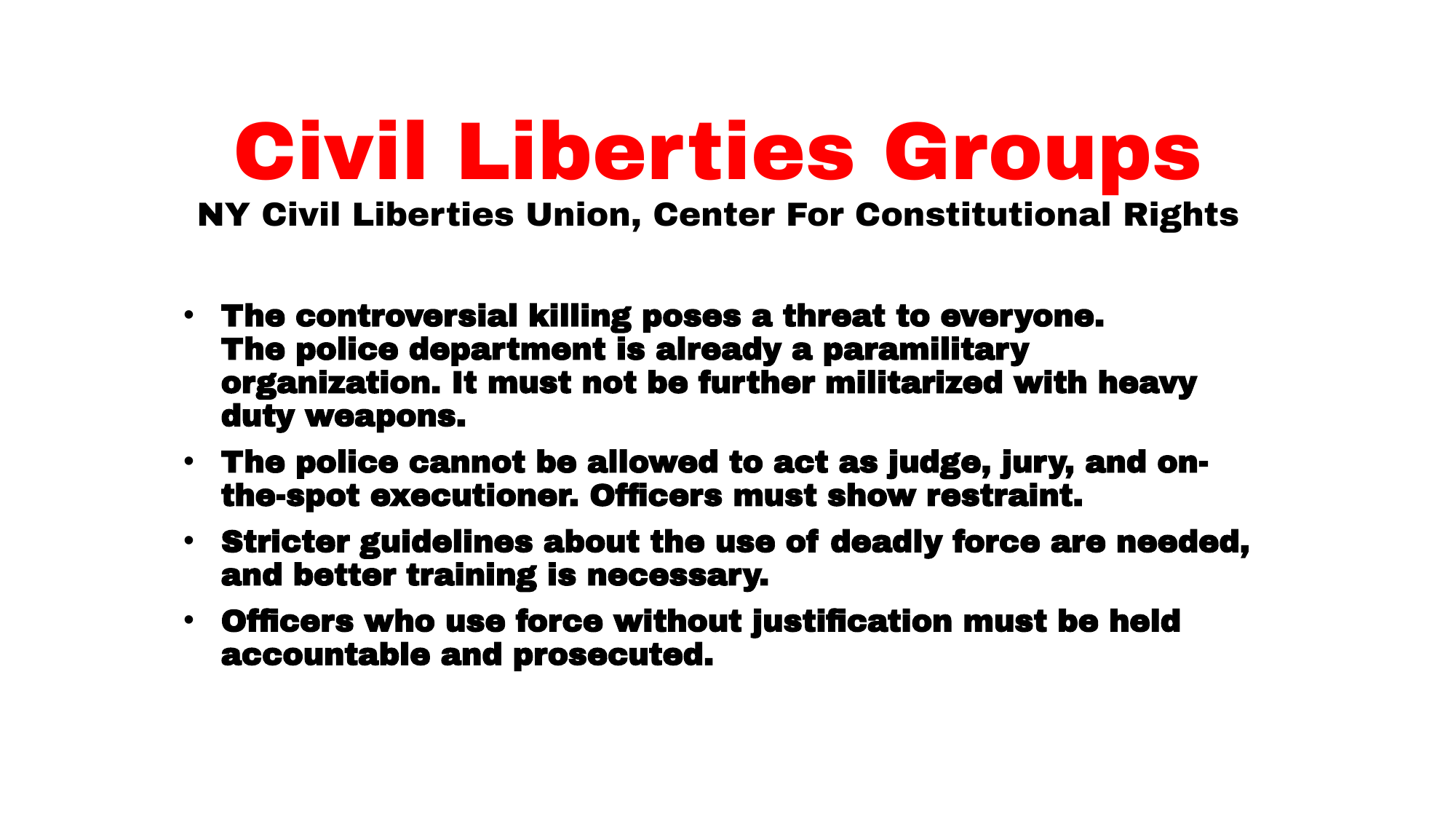

# Civil Liberties Groups NY Civil Liberties Union, Center For Constitutional Rights
The controversial killing poses a threat to everyone.
The police department is already a paramilitary organization. It must not be further militarized with heavy duty weapons.
The police cannot be allowed to act as judge, jury, and on-the-spot executioner. Officers must show restraint.
Stricter guidelines about the use of deadly force are needed, and better training is necessary.
Officers who use force without justification must be held accountable and prosecuted.